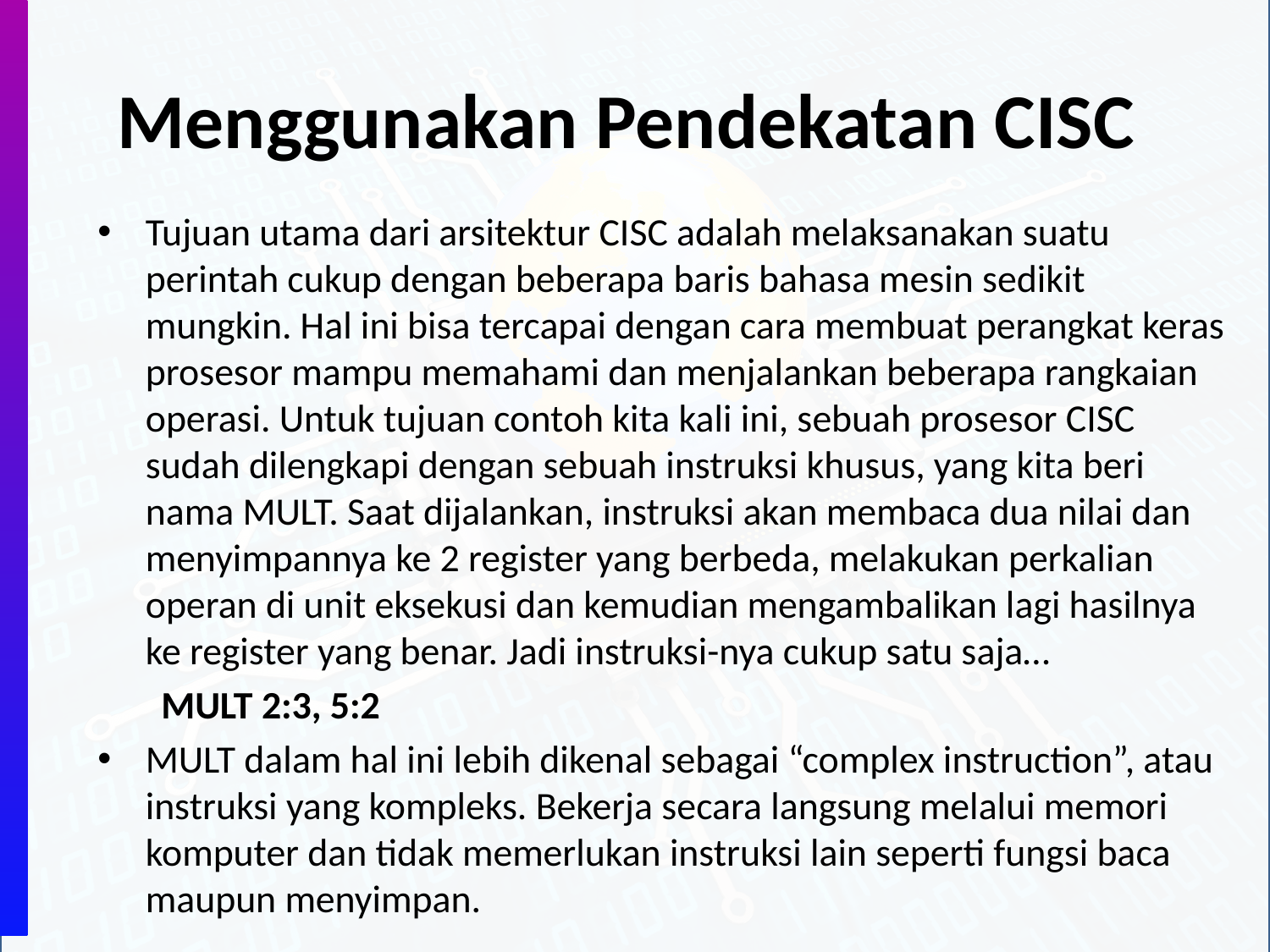

# Menggunakan Pendekatan CISC
Tujuan utama dari arsitektur CISC adalah melaksanakan suatu perintah cukup dengan beberapa baris bahasa mesin sedikit mungkin. Hal ini bisa tercapai dengan cara membuat perangkat keras prosesor mampu memahami dan menjalankan beberapa rangkaian operasi. Untuk tujuan contoh kita kali ini, sebuah prosesor CISC sudah dilengkapi dengan sebuah instruksi khusus, yang kita beri nama MULT. Saat dijalankan, instruksi akan membaca dua nilai dan menyimpannya ke 2 register yang berbeda, melakukan perkalian operan di unit eksekusi dan kemudian mengambalikan lagi hasilnya ke register yang benar. Jadi instruksi-nya cukup satu saja…
MULT 2:3, 5:2
MULT dalam hal ini lebih dikenal sebagai “complex instruction”, atau instruksi yang kompleks. Bekerja secara langsung melalui memori komputer dan tidak memerlukan instruksi lain seperti fungsi baca maupun menyimpan.